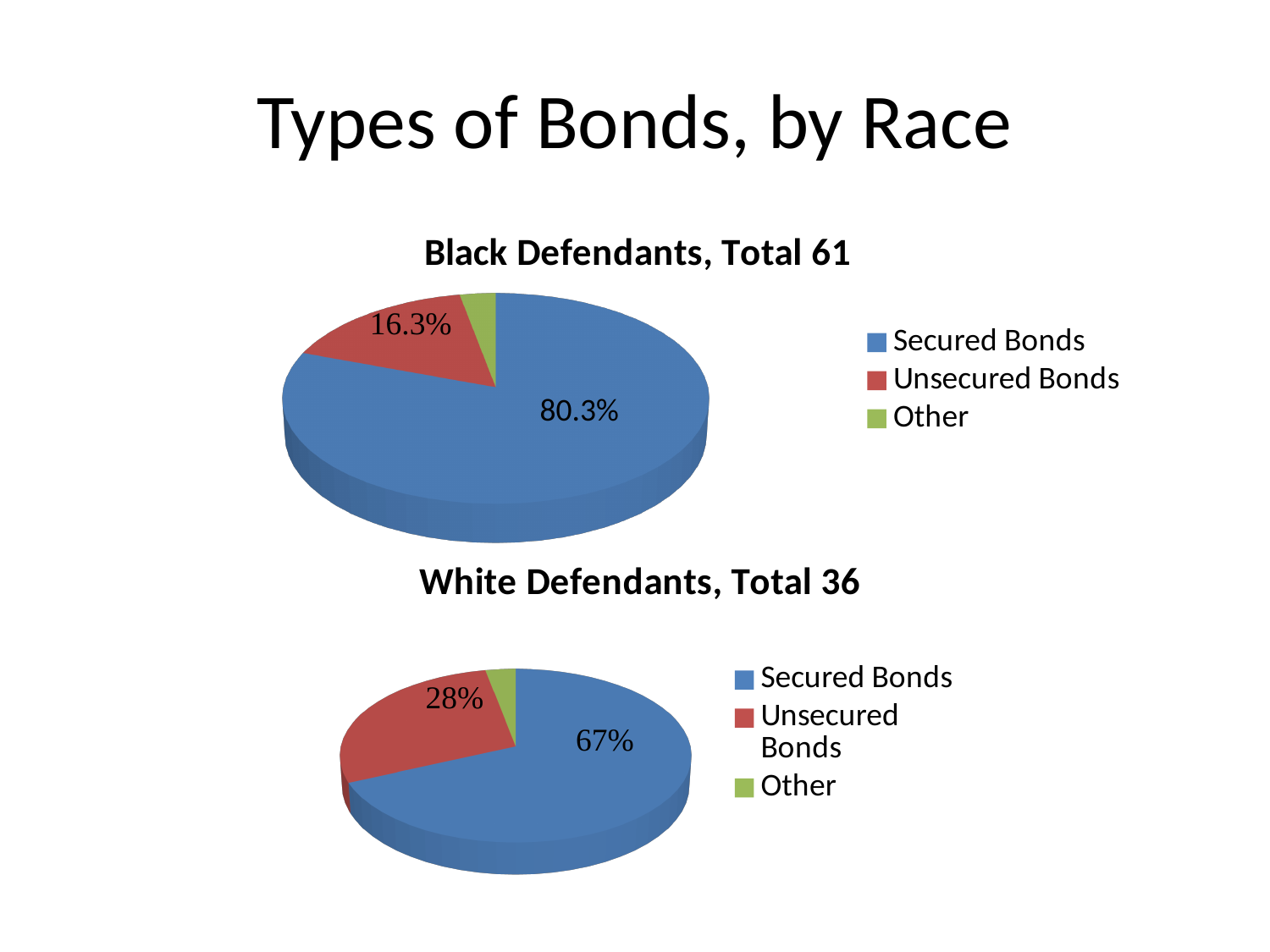

# Types of Bonds, by Race

[unsupported chart]

80.3%

[unsupported chart]